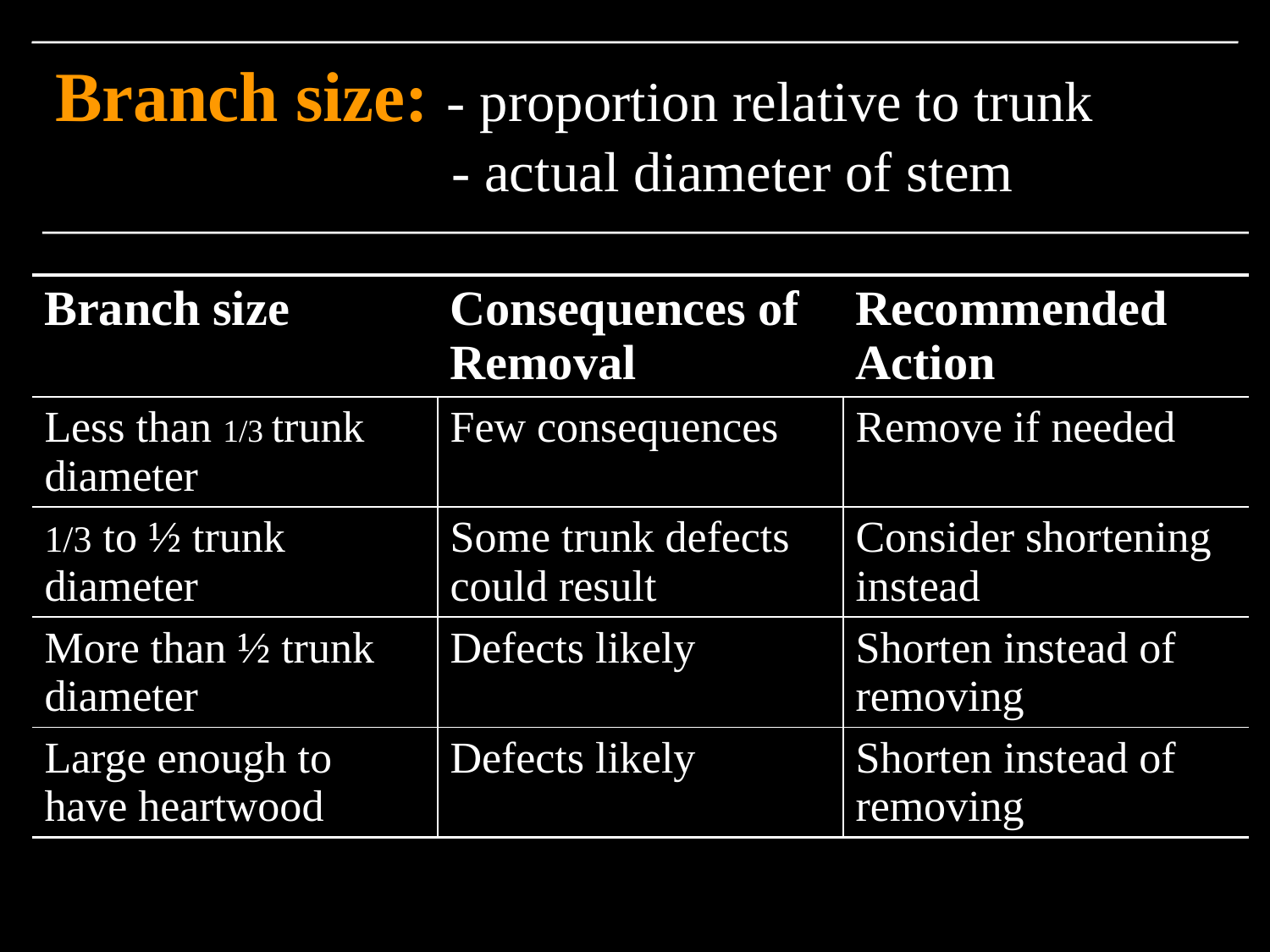

# Branch size: - proportion relative to trunk - actual diameter of stem

| Branch size | Consequences of Removal | Recommended Action |
| --- | --- | --- |
| Less than 1/3 trunk diameter | Few consequences | Remove if needed |
| 1/3 to ½ trunk diameter | Some trunk defects could result | Consider shortening instead |
| More than ½ trunk diameter | Defects likely | Shorten instead of removing |
| Large enough to have heartwood | Defects likely | Shorten instead of removing |